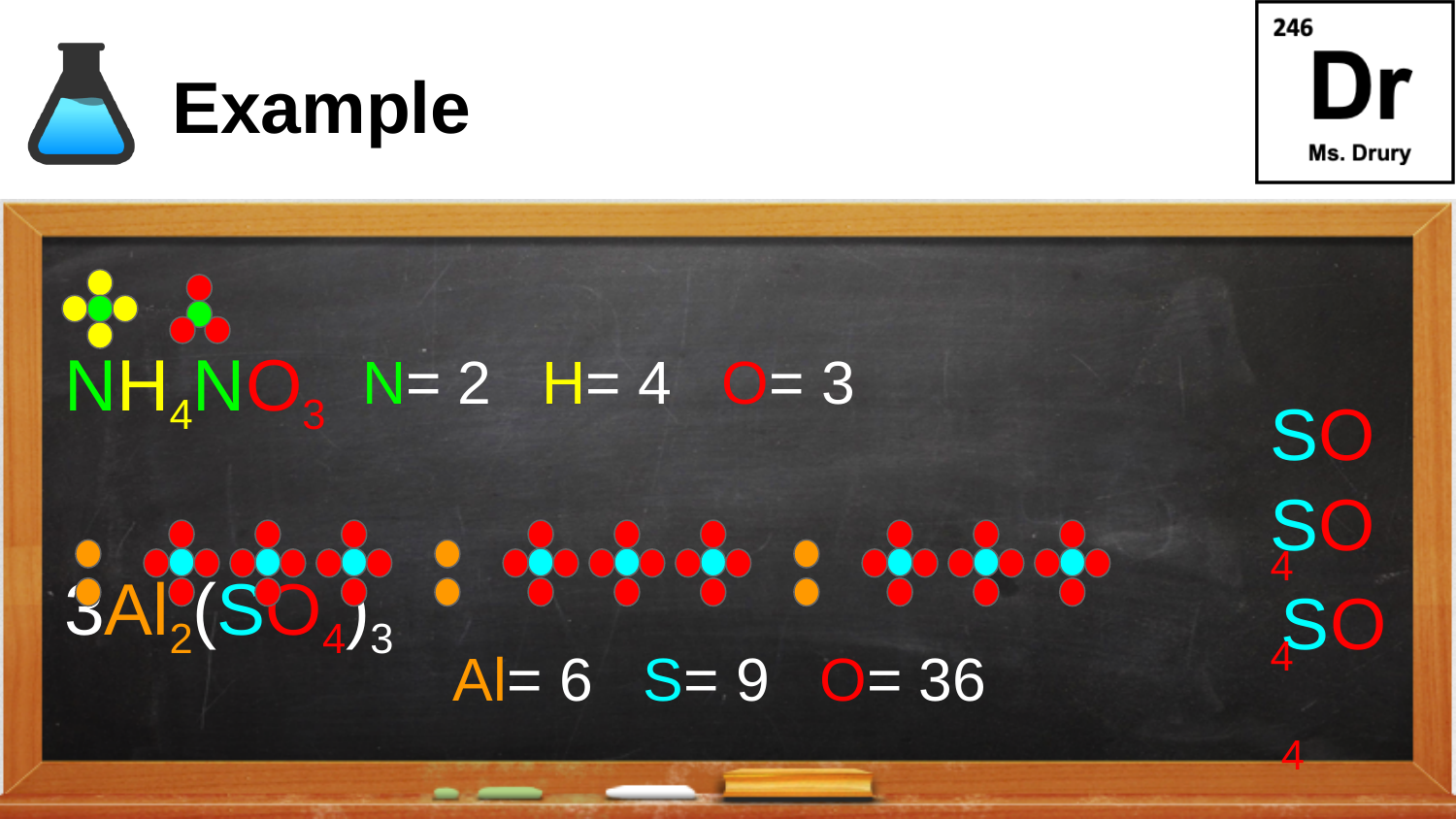

# Example

NH4NO3
3Al2(SO4)3

N= 2   H= 4   O= 3
SO4
SO4

SO4

Al= 6   S= 9   O= 36